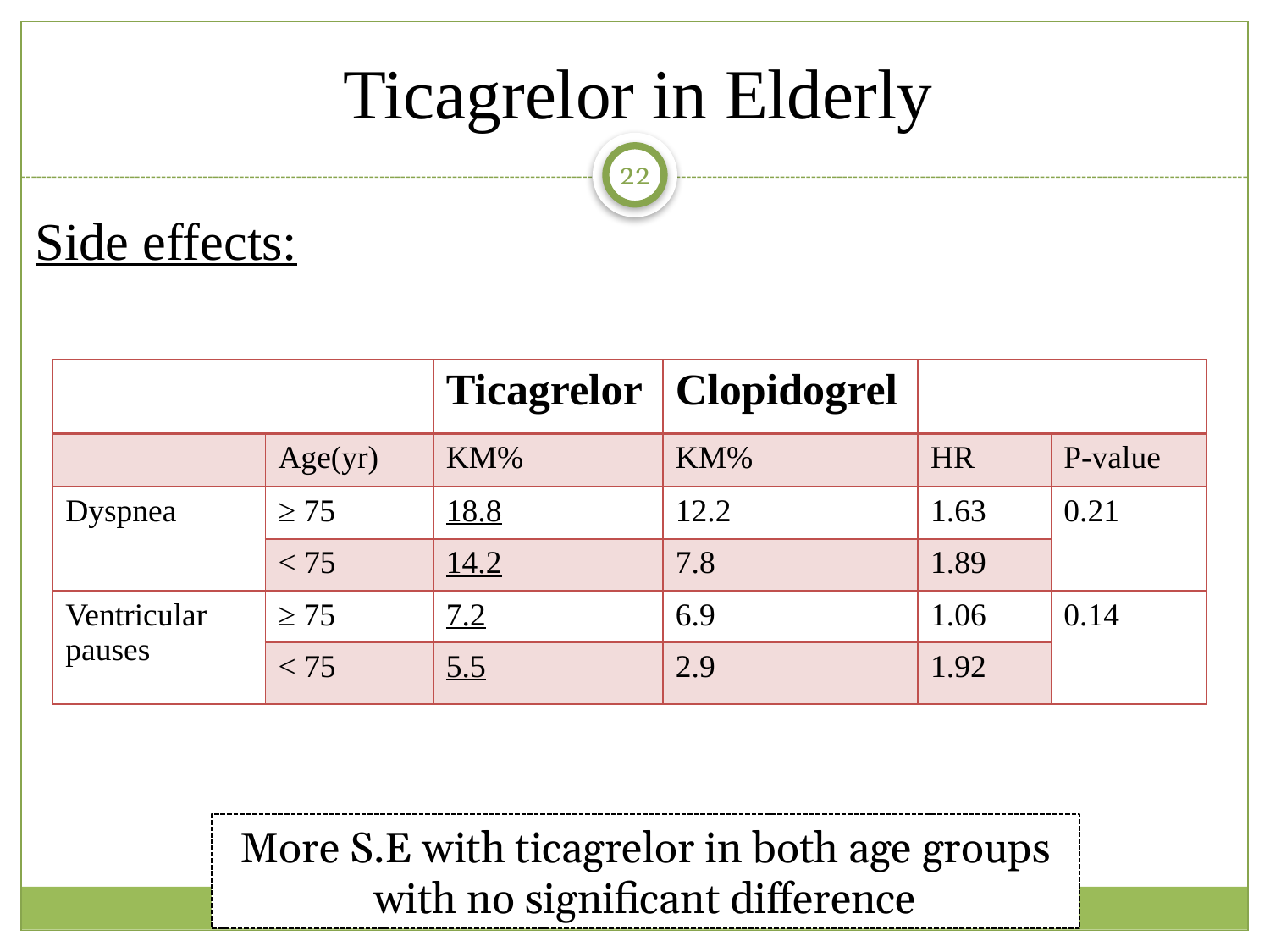

Ticagrelor in Elderly
22
Side effects:
|  |  | Ticagrelor | Clopidogrel |  |  |
| --- | --- | --- | --- | --- | --- |
|  | Age(yr) | KM% | KM% | HR | P-value |
| Dyspnea | ≥ 75 | 18.8 | 12.2 | 1.63 | 0.21 |
|  | < 75 | 14.2 | 7.8 | 1.89 |  |
| Ventricular pauses | ≥ 75 | 7.2 | 6.9 | 1.06 | 0.14 |
|  | < 75 | 5.5 | 2.9 | 1.92 |  |
More S.E with ticagrelor in both age groups with no significant difference